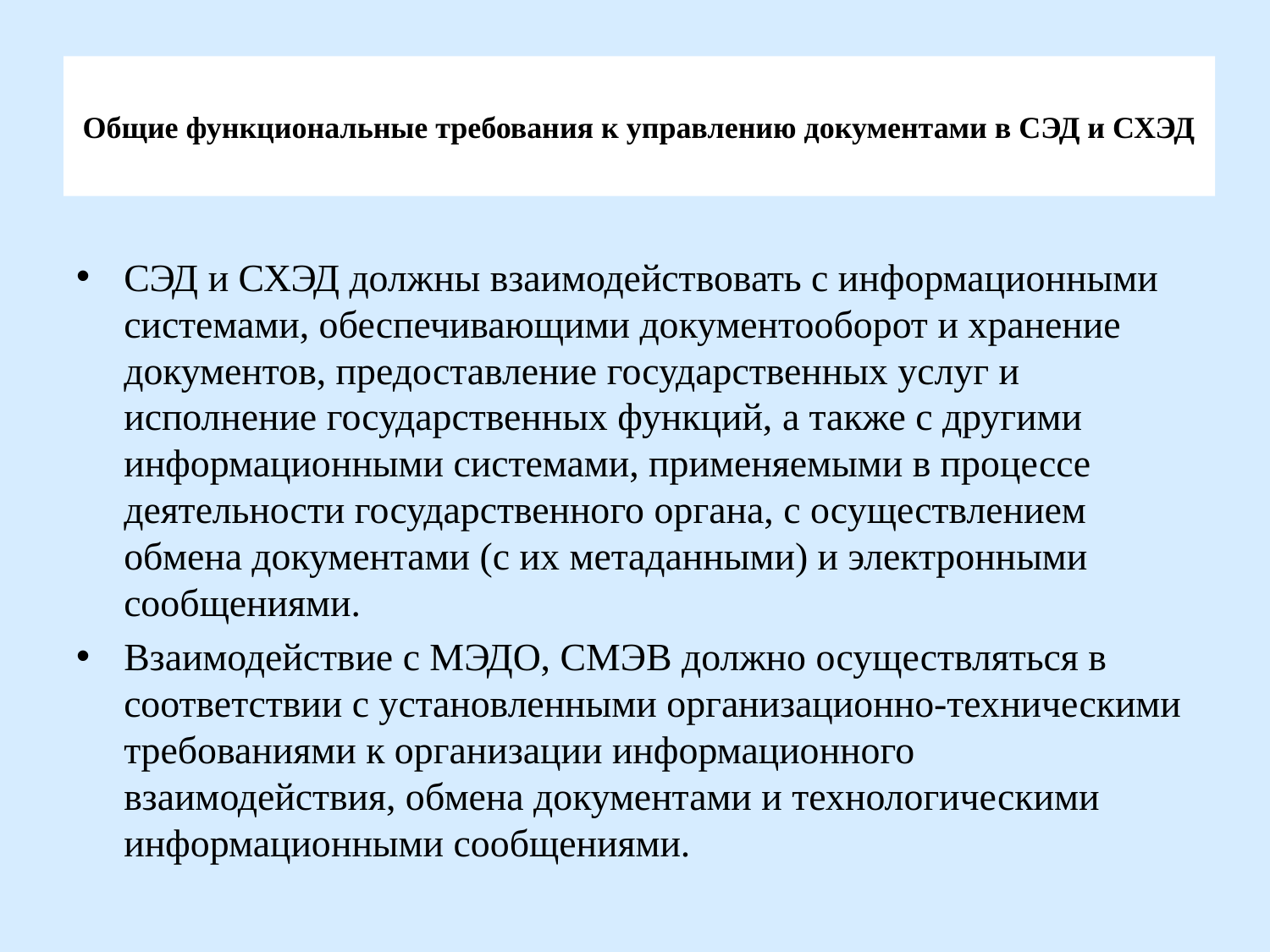

# Общие функциональные требования к управлению документами в СЭД и СХЭД

СЭД и СХЭД должны взаимодействовать с информационными системами, обеспечивающими документооборот и хранение документов, предоставление государственных услуг и исполнение государственных функций, а также с другими информационными системами, применяемыми в процессе деятельности государственного органа, с осуществлением обмена документами (с их метаданными) и электронными сообщениями.
Взаимодействие с МЭДО, СМЭВ должно осуществляться в соответствии с установленными организационно-техническими требованиями к организации информационного взаимодействия, обмена документами и технологическими информационными сообщениями.